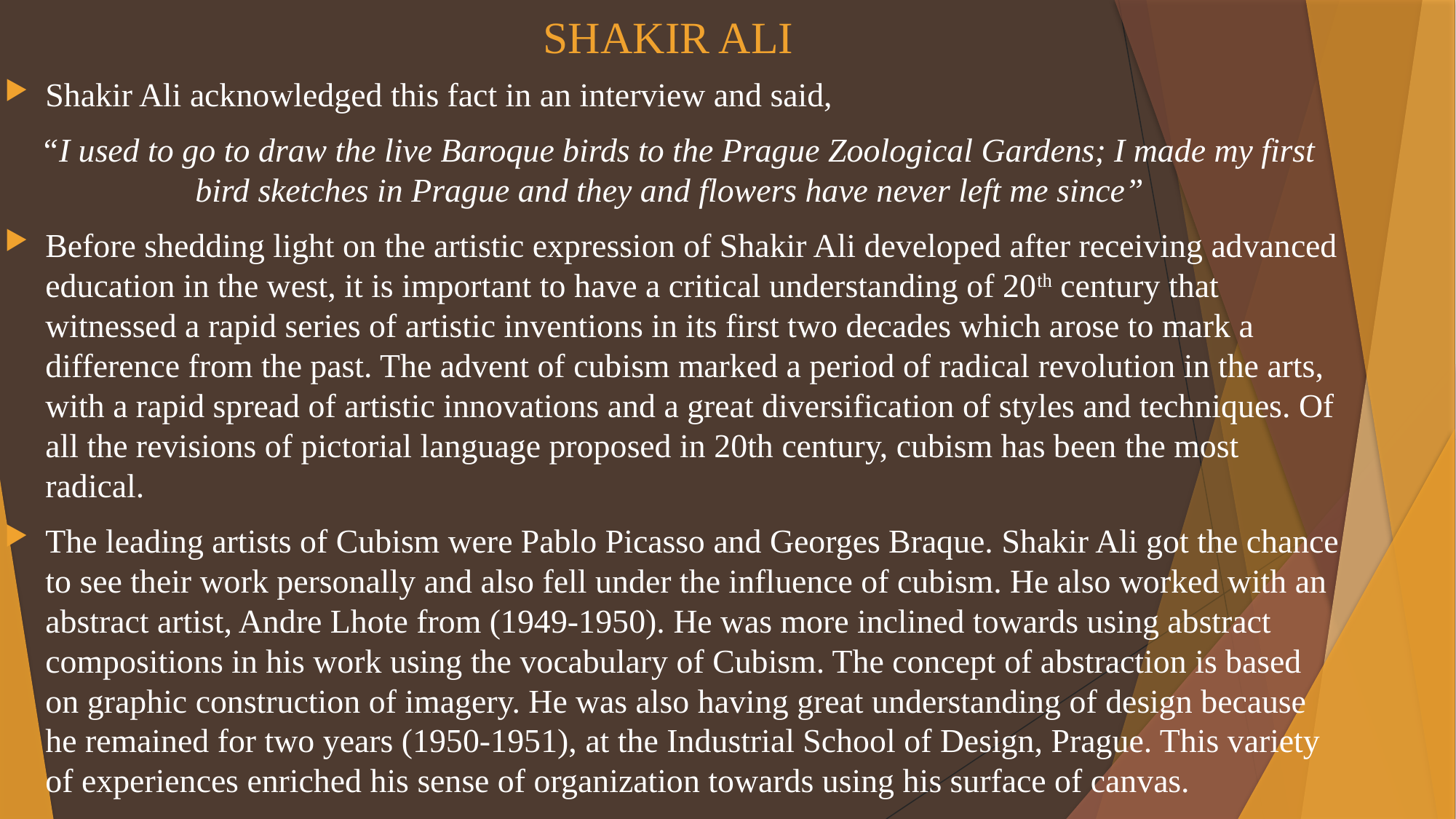

# SHAKIR ALI
Shakir Ali acknowledged this fact in an interview and said,
 “I used to go to draw the live Baroque birds to the Prague Zoological Gardens; I made my first bird sketches in Prague and they and flowers have never left me since”
Before shedding light on the artistic expression of Shakir Ali developed after receiving advanced education in the west, it is important to have a critical understanding of 20th century that witnessed a rapid series of artistic inventions in its first two decades which arose to mark a difference from the past. The advent of cubism marked a period of radical revolution in the arts, with a rapid spread of artistic innovations and a great diversification of styles and techniques. Of all the revisions of pictorial language proposed in 20th century, cubism has been the most radical.
The leading artists of Cubism were Pablo Picasso and Georges Braque. Shakir Ali got the chance to see their work personally and also fell under the influence of cubism. He also worked with an abstract artist, Andre Lhote from (1949-1950). He was more inclined towards using abstract compositions in his work using the vocabulary of Cubism. The concept of abstraction is based on graphic construction of imagery. He was also having great understanding of design because he remained for two years (1950-1951), at the Industrial School of Design, Prague. This variety of experiences enriched his sense of organization towards using his surface of canvas.